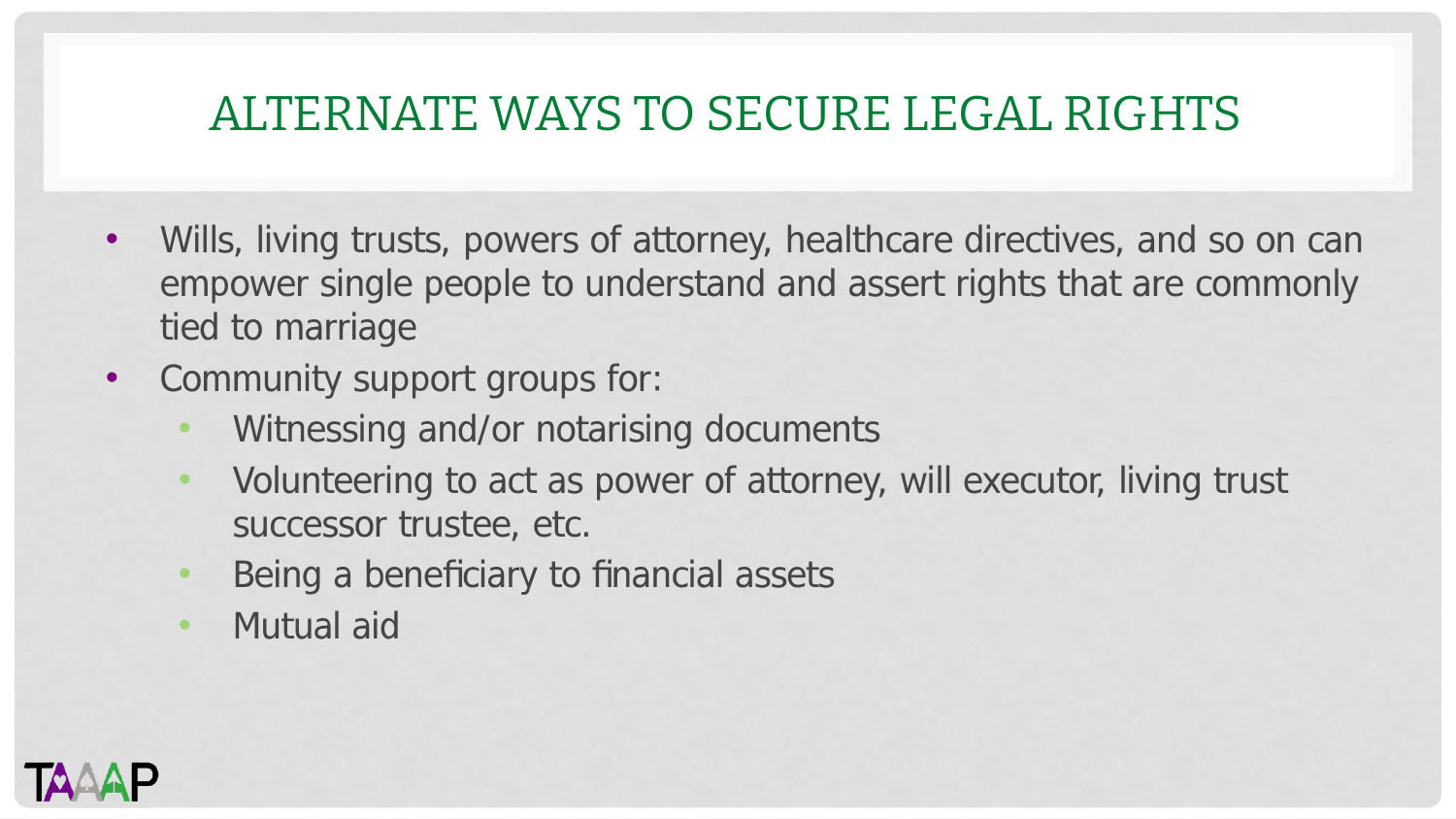

# ALTERNATE WAYS TO SECURE LEGAL RIGHTS
Wills, living trusts, powers of attorney, healthcare directives, and so on can empower single people to understand and assert rights that are commonly tied to marriage
Community support groups for:
Witnessing and/or notarising documents
Volunteering to act as power of attorney, will executor, living trust successor trustee, etc.
Being a beneficiary to financial assets
Mutual aid